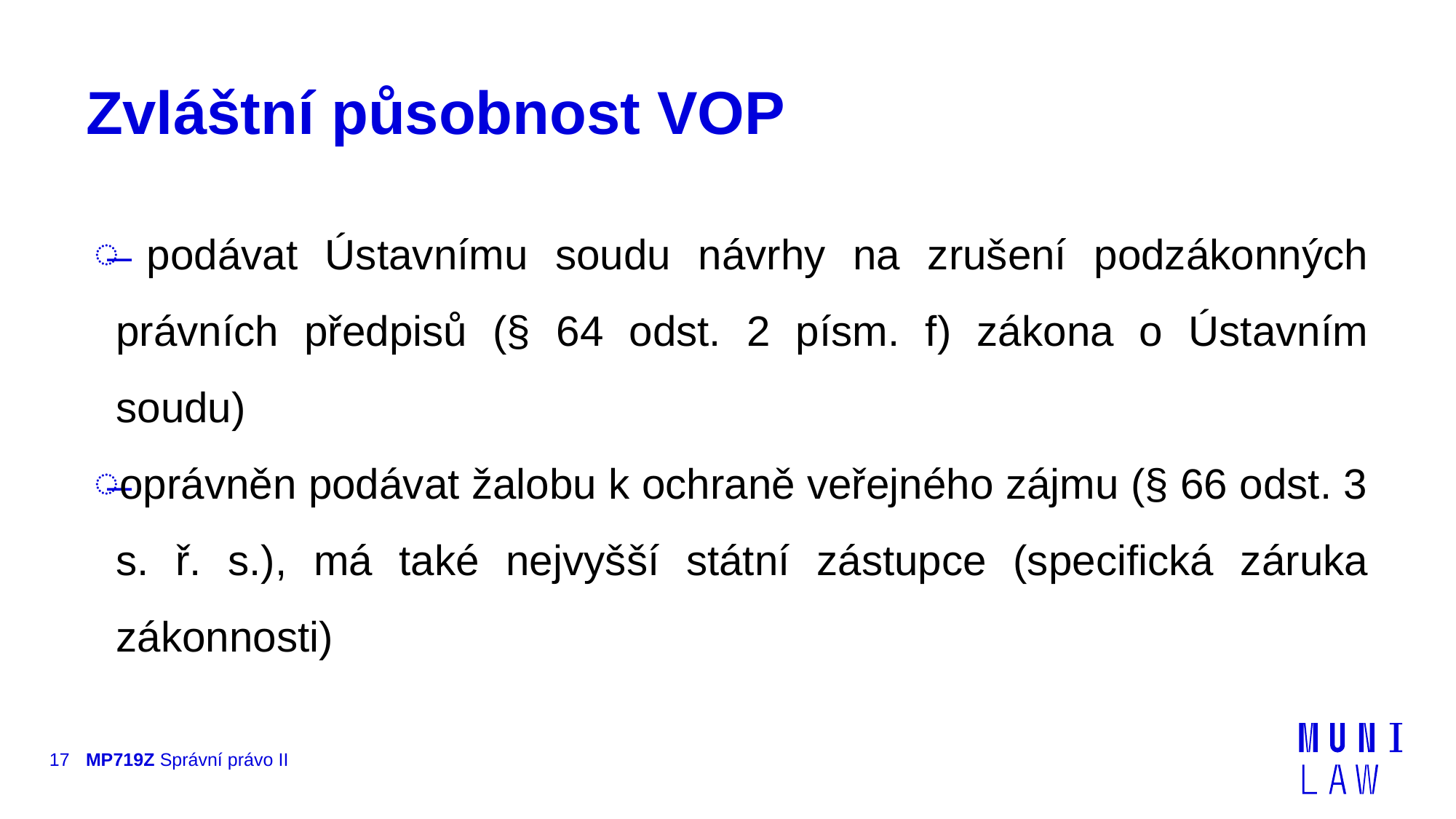

# Zvláštní působnost VOP
 podávat Ústavnímu soudu návrhy na zrušení podzákonných právních předpisů (§ 64 odst. 2 písm. f) zákona o Ústavním soudu)
oprávněn podávat žalobu k ochraně veřejného zájmu (§ 66 odst. 3 s. ř. s.), má také nejvyšší státní zástupce (specifická záruka zákonnosti)

17
MP719Z Správní právo II